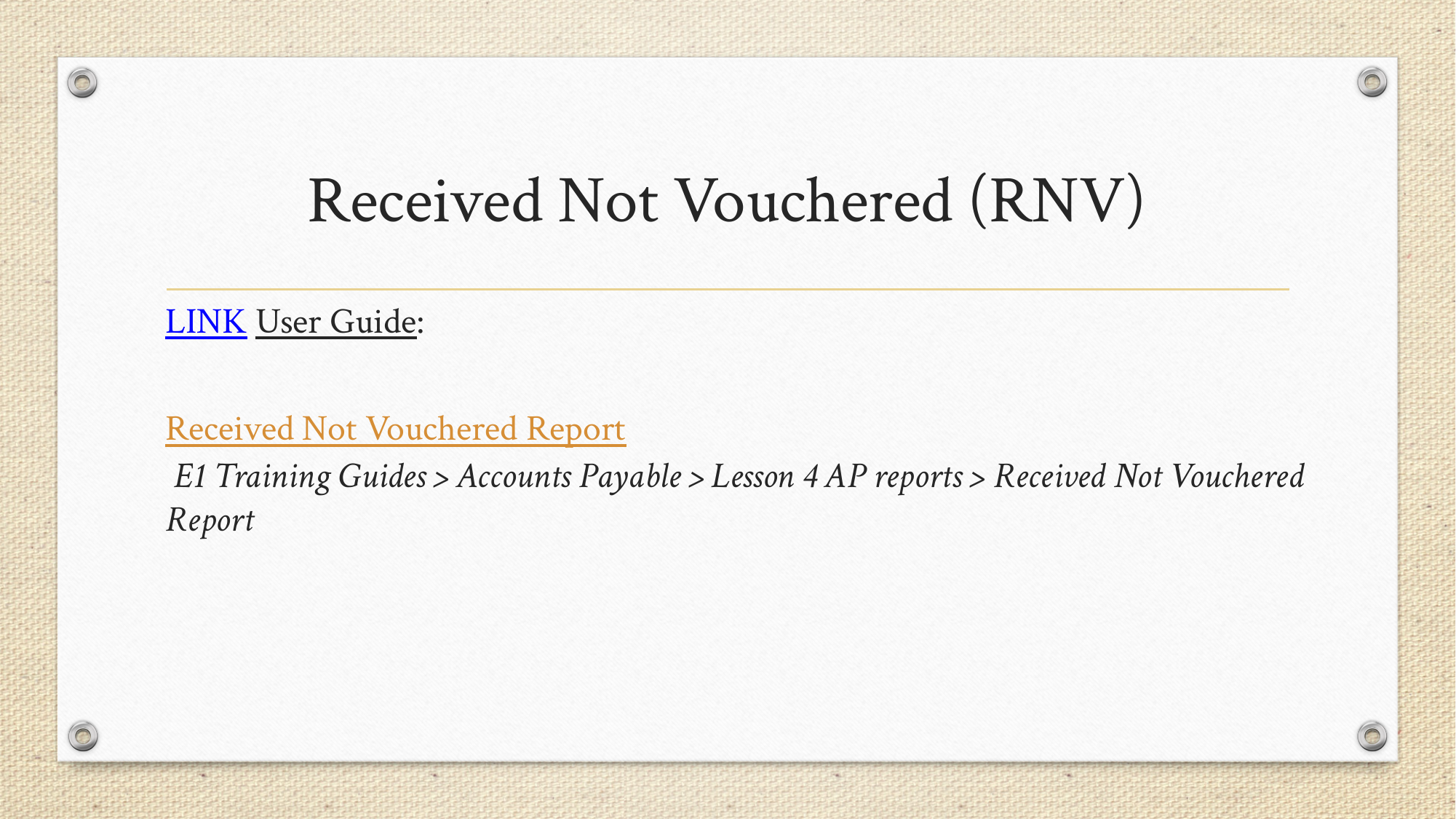

# Received Not Vouchered (RNV)
LINK User Guide:
Received Not Vouchered Report
 E1 Training Guides > Accounts Payable > Lesson 4 AP reports > Received Not Vouchered Report